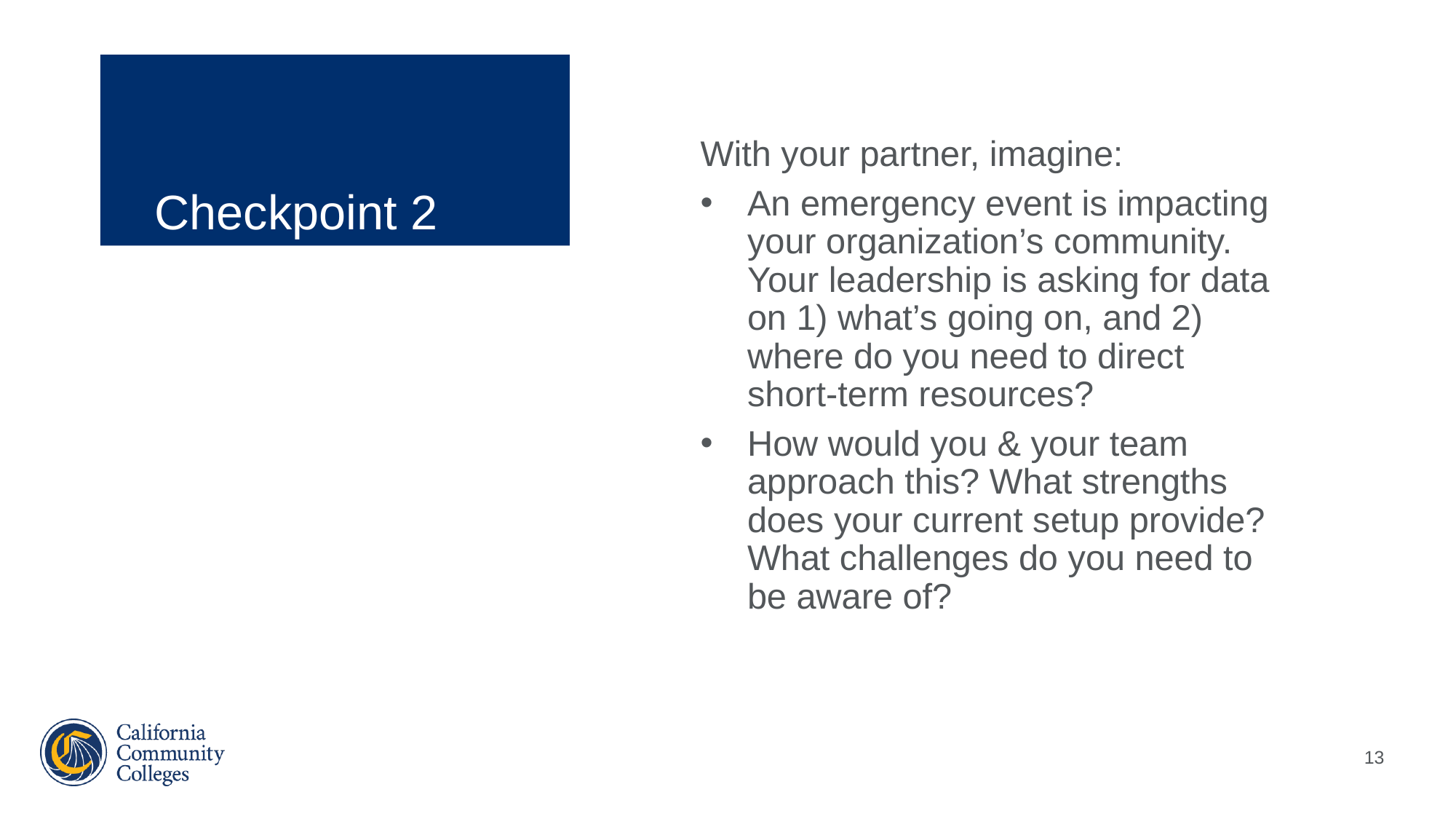

# Checkpoint 2
With your partner, imagine:
An emergency event is impacting your organization’s community. Your leadership is asking for data on 1) what’s going on, and 2) where do you need to direct short-term resources?
How would you & your team approach this? What strengths does your current setup provide? What challenges do you need to be aware of?

13